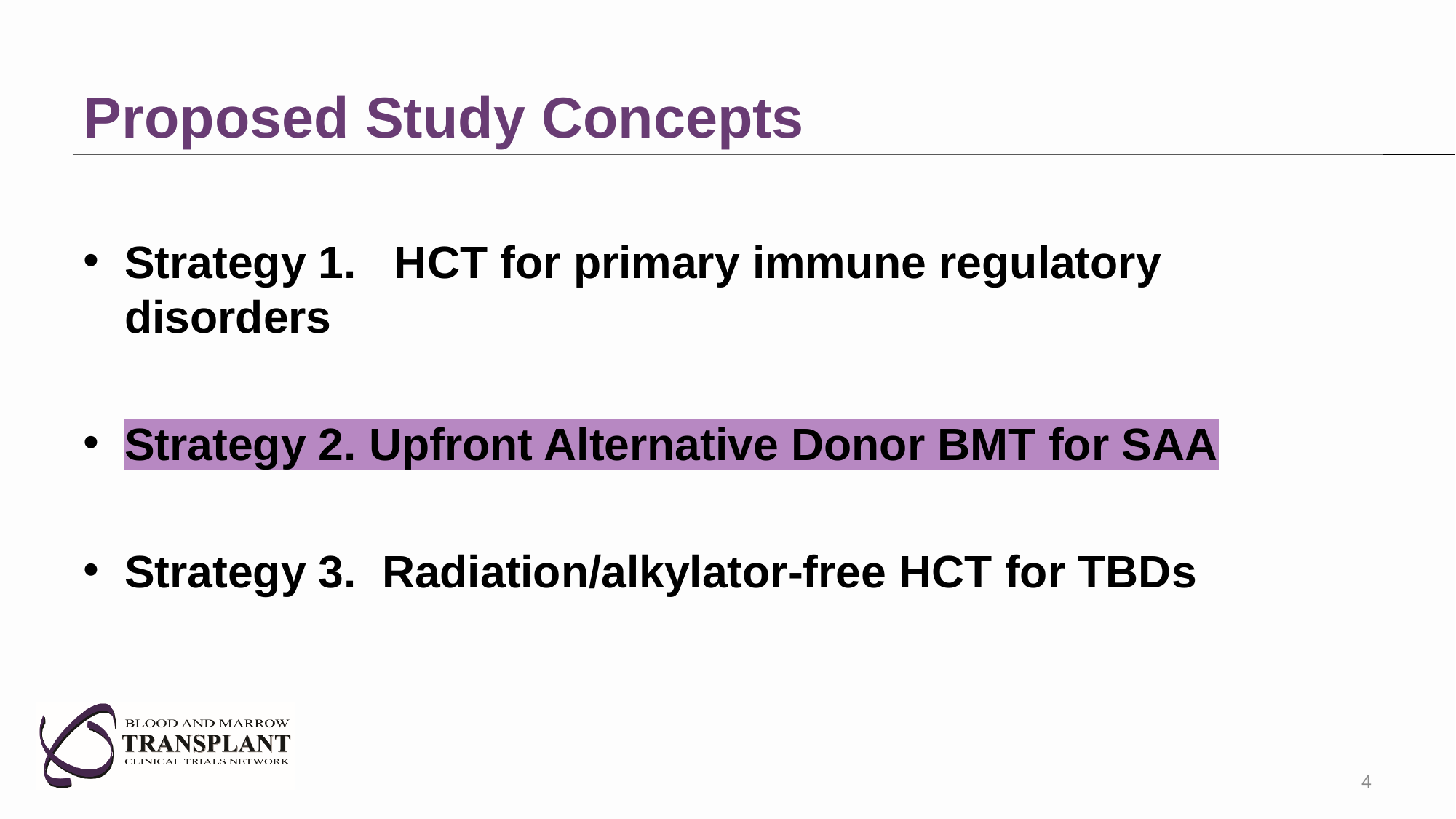

# Proposed Study Concepts

Strategy 1.   HCT for primary immune regulatory disorders

Strategy 2. Upfront Alternative Donor BMT for SAA

Strategy 3.  Radiation/alkylator-free HCT for TBDs

4